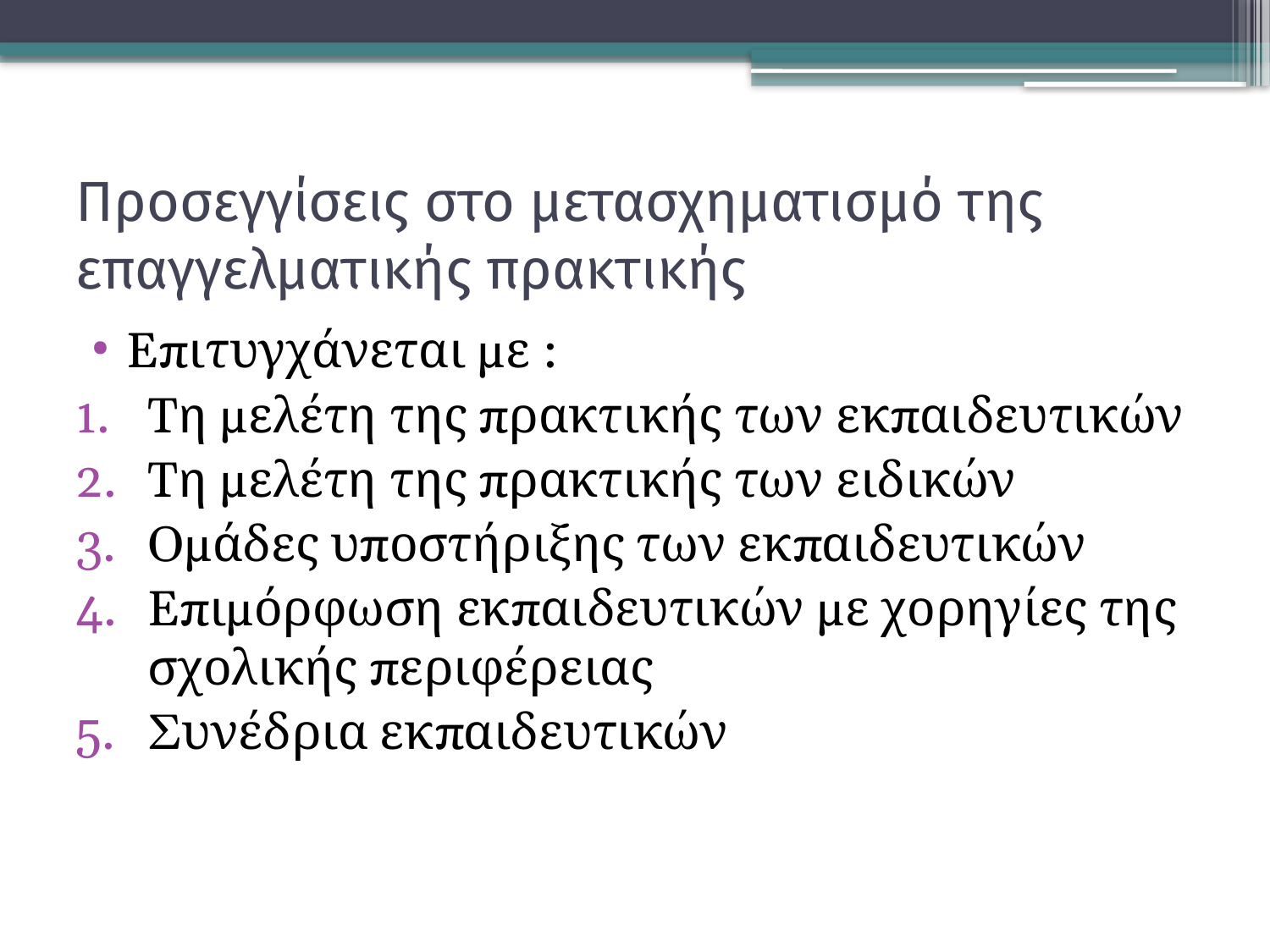

# Προσεγγίσεις στο μετασχηματισμό της επαγγελματικής πρακτικής
Επιτυγχάνεται με :
Τη μελέτη της πρακτικής των εκπαιδευτικών
Τη μελέτη της πρακτικής των ειδικών
Ομάδες υποστήριξης των εκπαιδευτικών
Επιμόρφωση εκπαιδευτικών με χορηγίες της σχολικής περιφέρειας
Συνέδρια εκπαιδευτικών